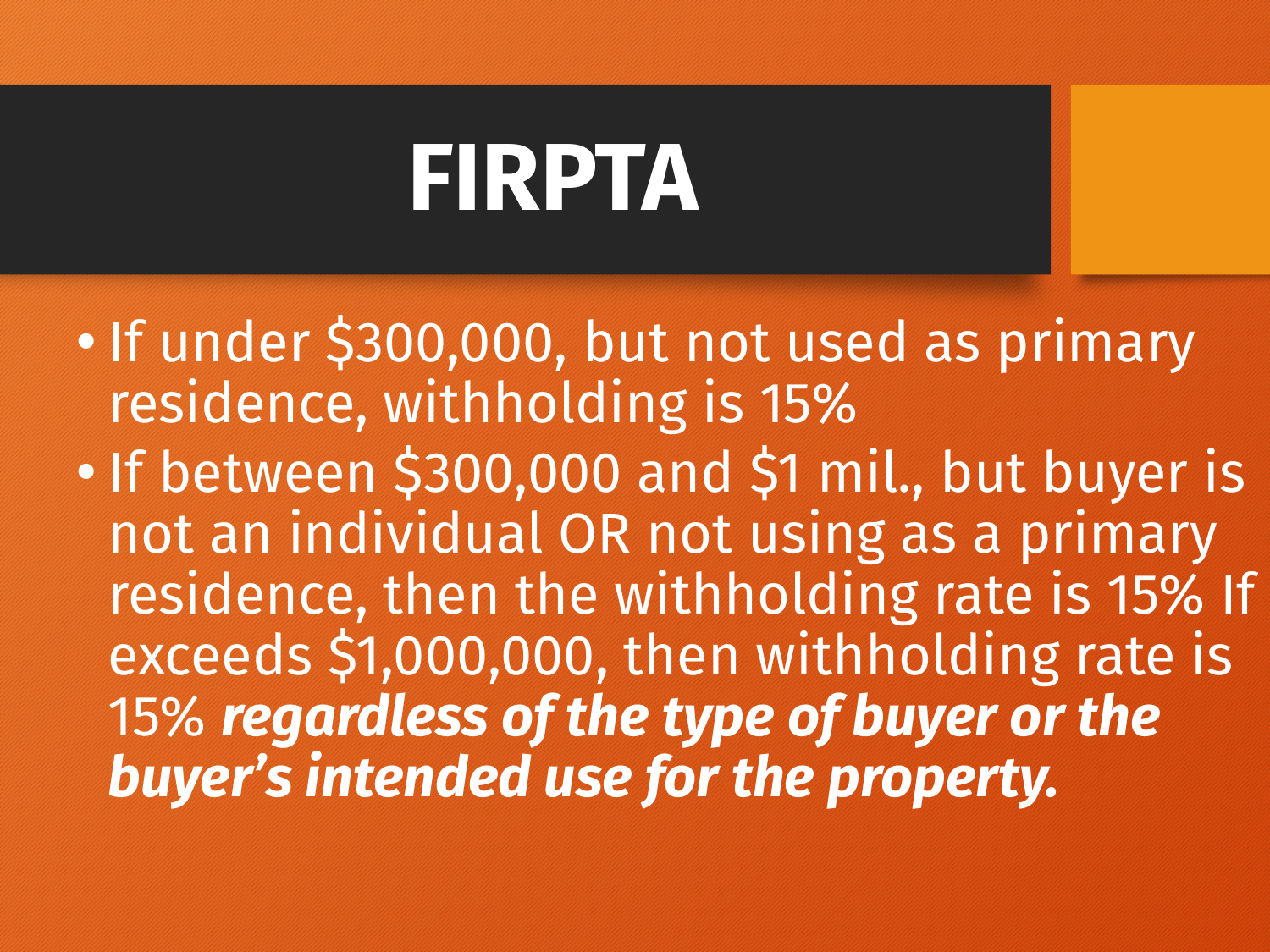

# FIRPTA
If under $300,000, but not used as primary residence, withholding is 15%
If between $300,000 and $1 mil., but buyer is not an individual OR not using as a primary residence, then the withholding rate is 15% If exceeds $1,000,000, then withholding rate is 15% regardless of the type of buyer or the buyer’s intended use for the property.